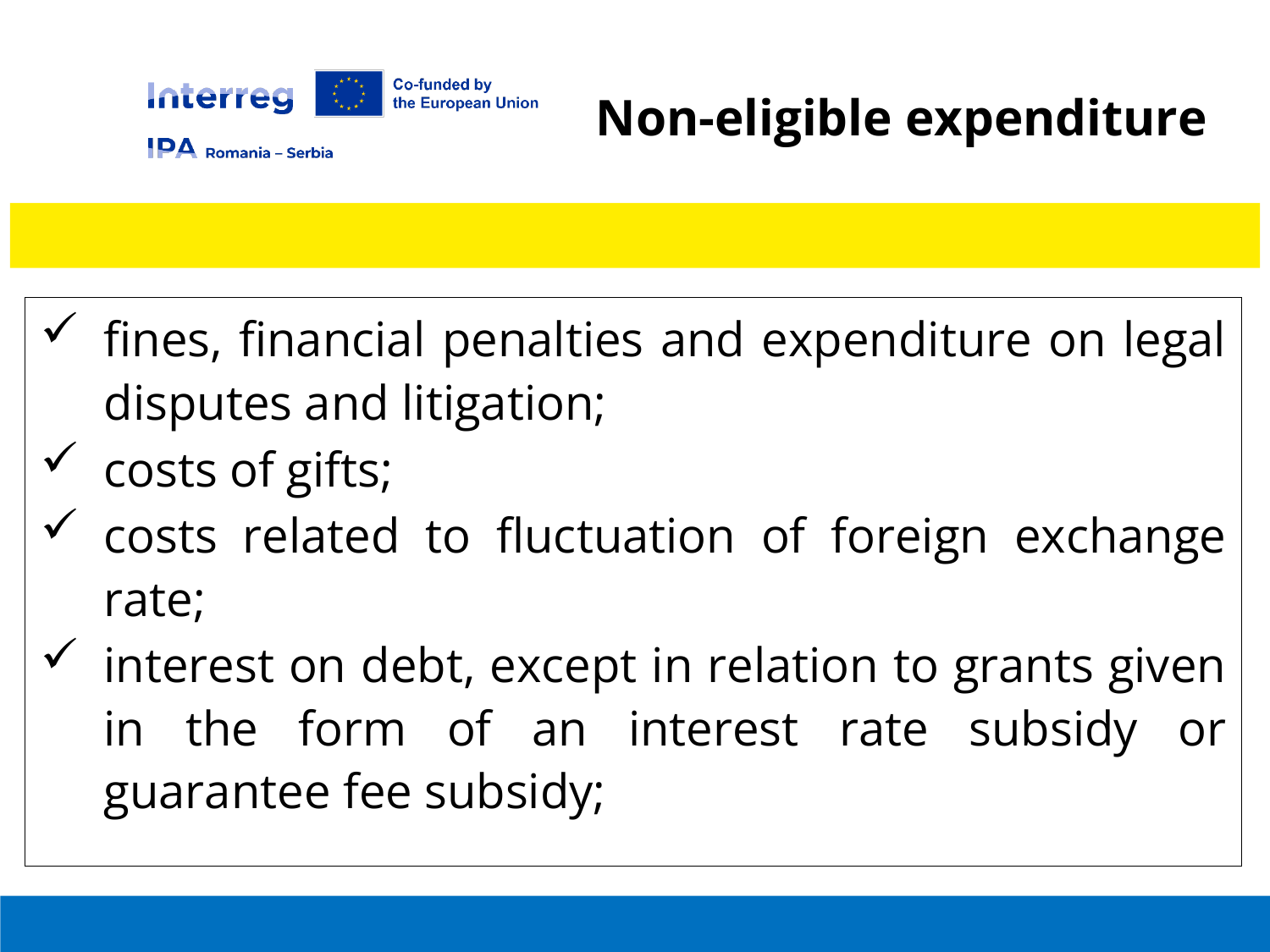

Non-eligible expenditure

fines, financial penalties and expenditure on legal disputes and litigation;
costs of gifts;
costs related to fluctuation of foreign exchange rate;
interest on debt, except in relation to grants given in the form of an interest rate subsidy or guarantee fee subsidy;